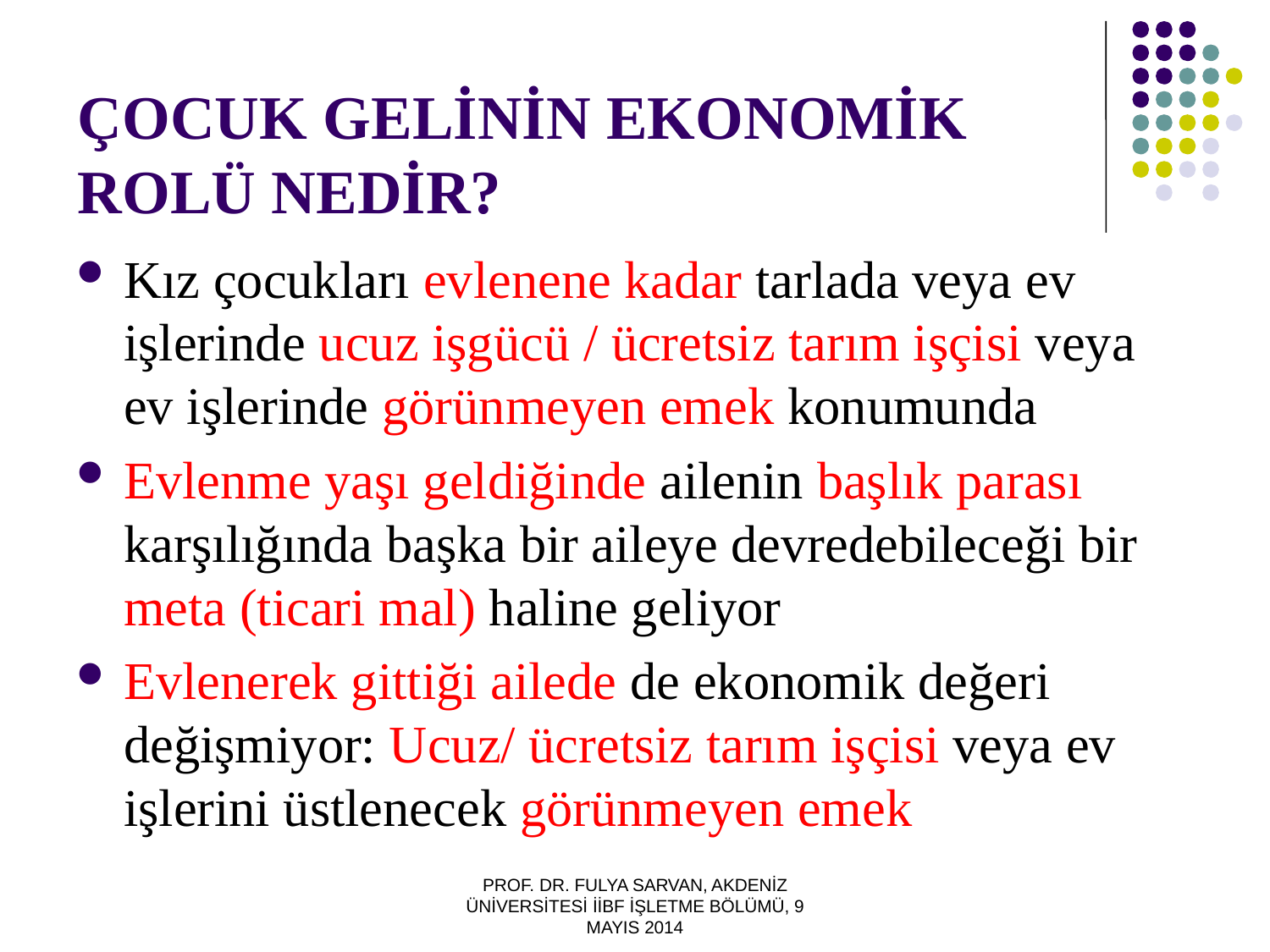

# ÇOCUK GELİNİN EKONOMİK ROLÜ NEDİR?
Kız çocukları evlenene kadar tarlada veya ev işlerinde ucuz işgücü / ücretsiz tarım işçisi veya ev işlerinde görünmeyen emek konumunda
Evlenme yaşı geldiğinde ailenin başlık parası karşılığında başka bir aileye devredebileceği bir meta (ticari mal) haline geliyor
Evlenerek gittiği ailede de ekonomik değeri değişmiyor: Ucuz/ ücretsiz tarım işçisi veya ev işlerini üstlenecek görünmeyen emek
PROF. DR. FULYA SARVAN, AKDENİZ ÜNİVERSİTESİ İİBF İŞLETME BÖLÜMÜ, 9 MAYIS 2014